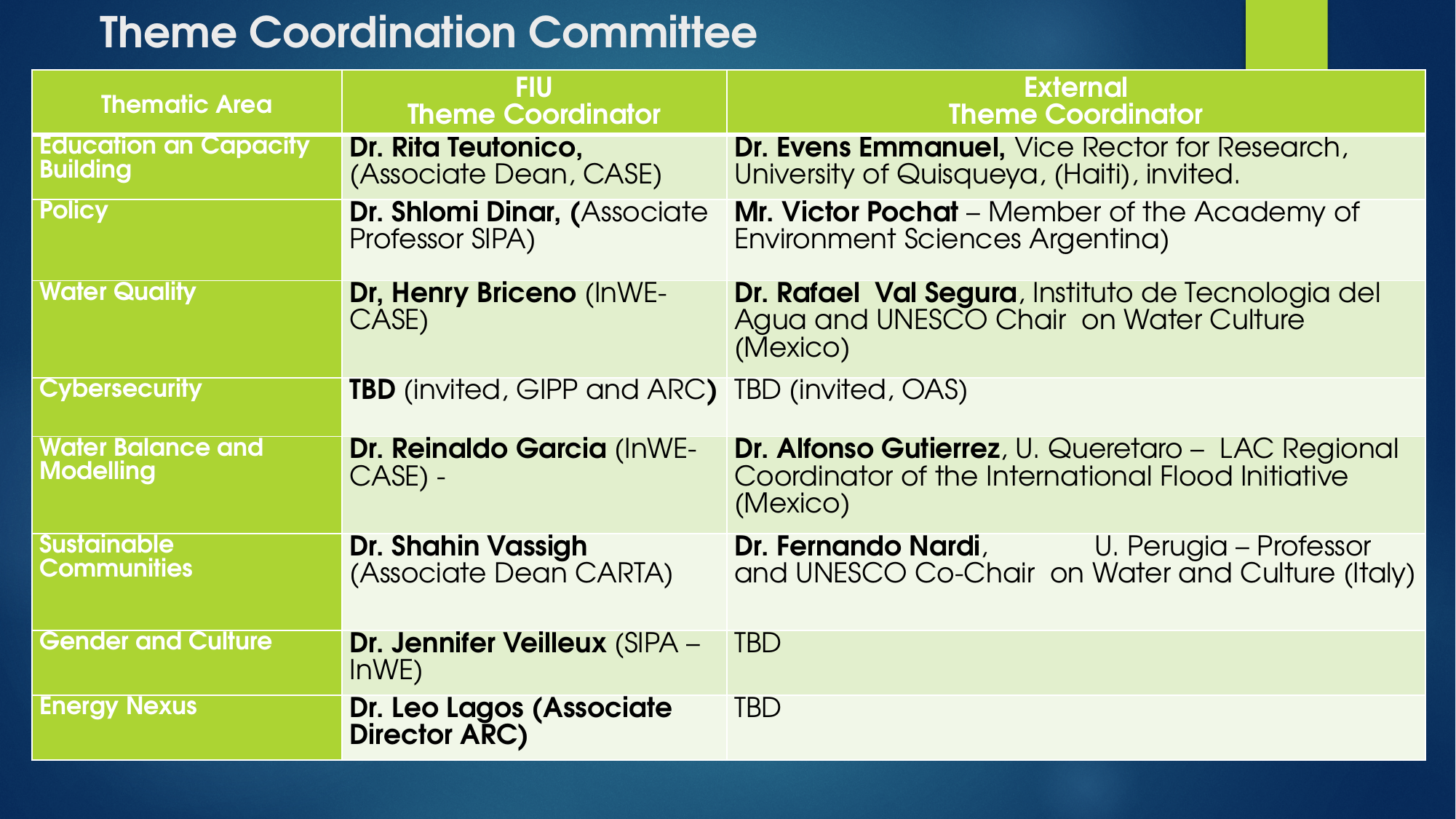

# Theme Coordination Committee
| Thematic Area | FIU Theme Coordinator | External Theme Coordinator |
| --- | --- | --- |
| Education an Capacity Building | Dr. Rita Teutonico, (Associate Dean, CASE) | Dr. Evens Emmanuel, Vice Rector for Research, University of Quisqueya, (Haiti), invited. |
| Policy | Dr. Shlomi Dinar, (Associate Professor SIPA) | Mr. Victor Pochat – Member of the Academy of Environment Sciences Argentina) |
| Water Quality | Dr, Henry Briceno (InWE-CASE) | Dr. Rafael  Val Segura, Instituto de Tecnologia del Agua and UNESCO Chair on Water Culture (Mexico) |
| Cybersecurity | TBD (invited, GIPP and ARC) | TBD (invited, OAS) |
| Water Balance and Modelling | Dr. Reinaldo Garcia (InWE-CASE) - | Dr. Alfonso Gutierrez, U. Queretaro – LAC Regional Coordinator of the International Flood Initiative (Mexico) |
| Sustainable Communities | Dr. Shahin Vassigh (Associate Dean CARTA) | Dr. Fernando Nardi, U. Perugia – Professor and UNESCO Co-Chair on Water and Culture (Italy) |
| Gender and Culture | Dr. Jennifer Veilleux (SIPA – InWE) | TBD |
| Energy Nexus | Dr. Leo Lagos (Associate Director ARC) | TBD |